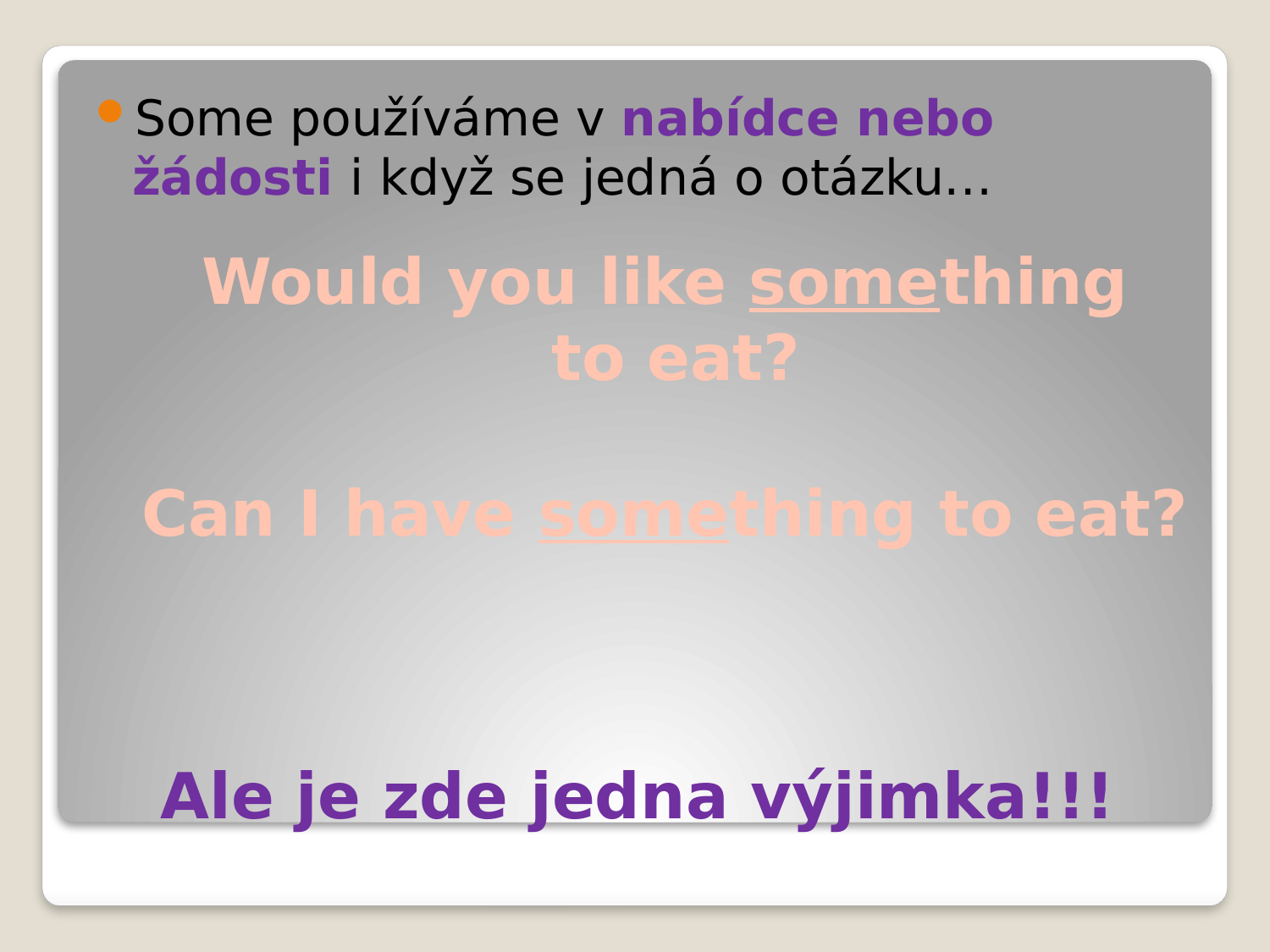

Some používáme v nabídce nebo žádosti i když se jedná o otázku…

Would you like something
 to eat?
Can I have something to eat?
# Ale je zde jedna výjimka!!!